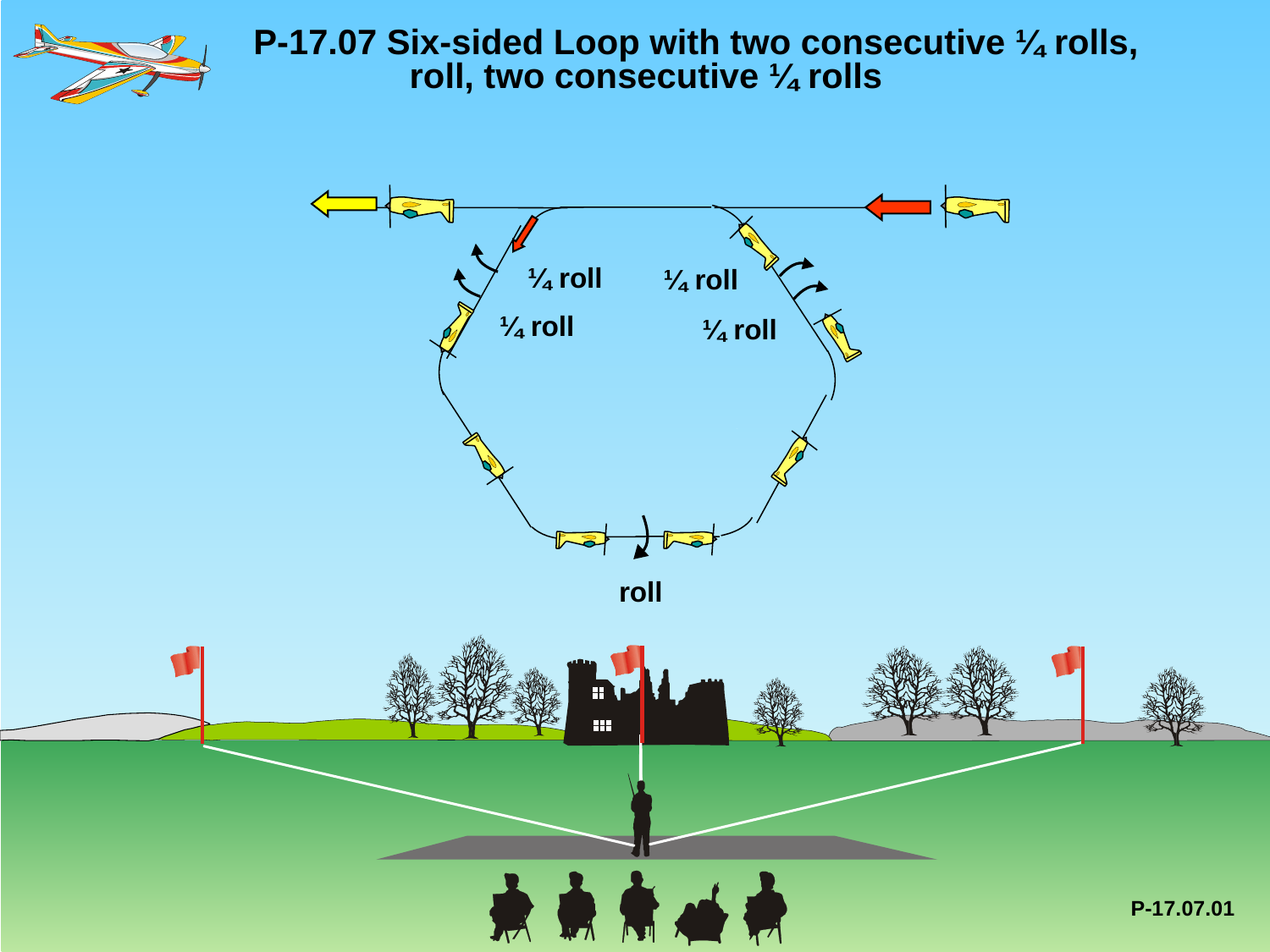

P-17.07 Six-sided Loop with two consecutive ¼ rolls, 	   roll, two consecutive ¼ rolls

¼ roll
¼ roll

¼ roll
¼ roll
roll
P-17.07.01